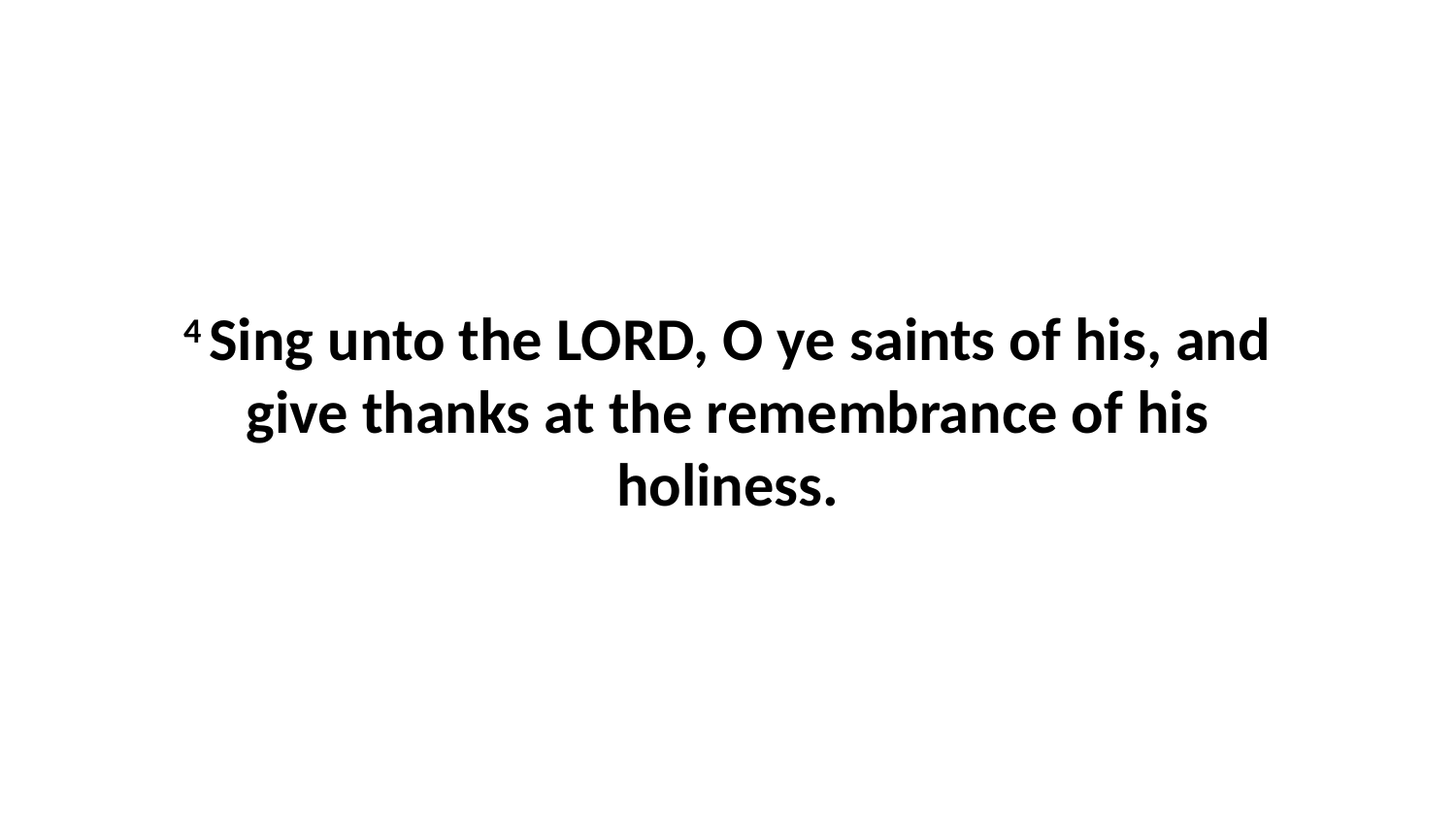

4 Sing unto the LORD, O ye saints of his, and give thanks at the remembrance of his holiness.